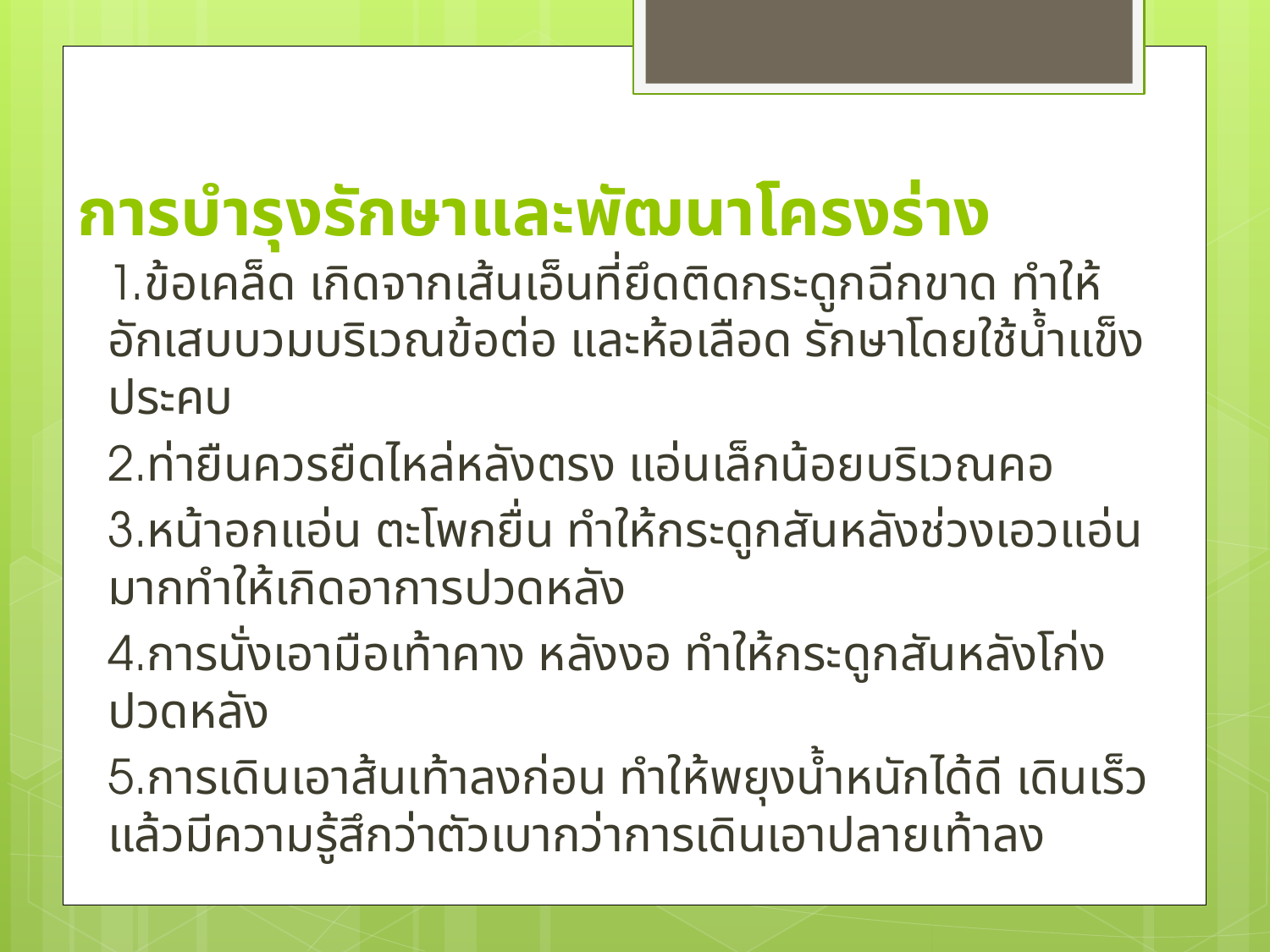

# การบำรุงรักษาและพัฒนาโครงร่าง
1.ข้อเคล็ด เกิดจากเส้นเอ็นที่ยึดติดกระดูกฉีกขาด ทำให้อักเสบบวมบริเวณข้อต่อ และห้อเลือด รักษาโดยใช้น้ำแข็งประคบ
2.ท่ายืนควรยืดไหล่หลังตรง แอ่นเล็กน้อยบริเวณคอ
3.หน้าอกแอ่น ตะโพกยื่น ทำให้กระดูกสันหลังช่วงเอวแอ่นมากทำให้เกิดอาการปวดหลัง
4.การนั่งเอามือเท้าคาง หลังงอ ทำให้กระดูกสันหลังโก่ง ปวดหลัง
5.การเดินเอาส้นเท้าลงก่อน ทำให้พยุงน้ำหนักได้ดี เดินเร็วแล้วมีความรู้สึกว่าตัวเบากว่าการเดินเอาปลายเท้าลง